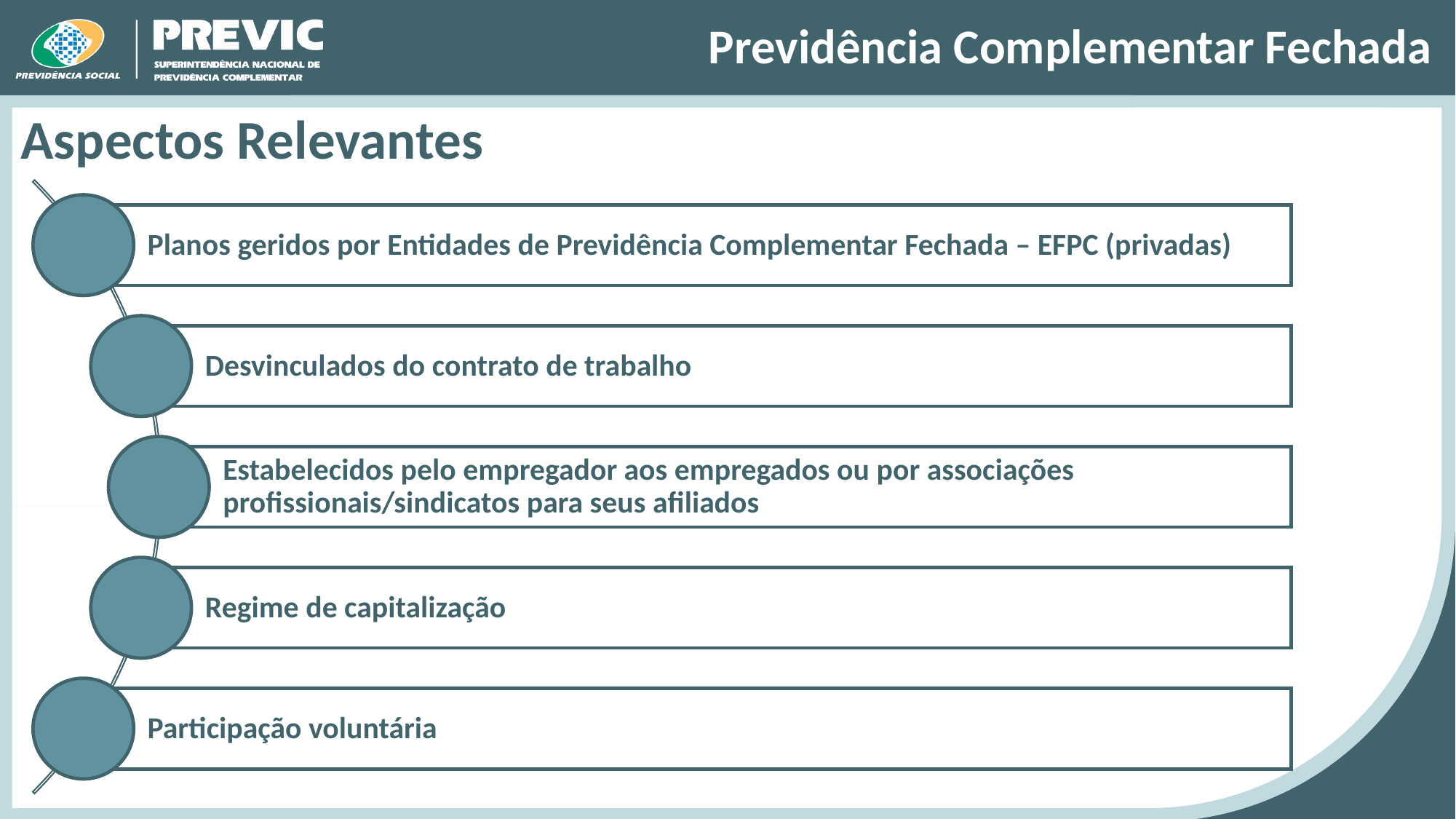

# Previdência Complementar Fechada
Aspectos Relevantes
Planos geridos por Entidades de Previdência Complementar Fechada – EFPC (privadas)
Desvinculados do contrato de trabalho
Estabelecidos pelo empregador aos empregados ou por associações profissionais/sindicatos para seus afiliados
Regime de capitalização
Participação voluntária